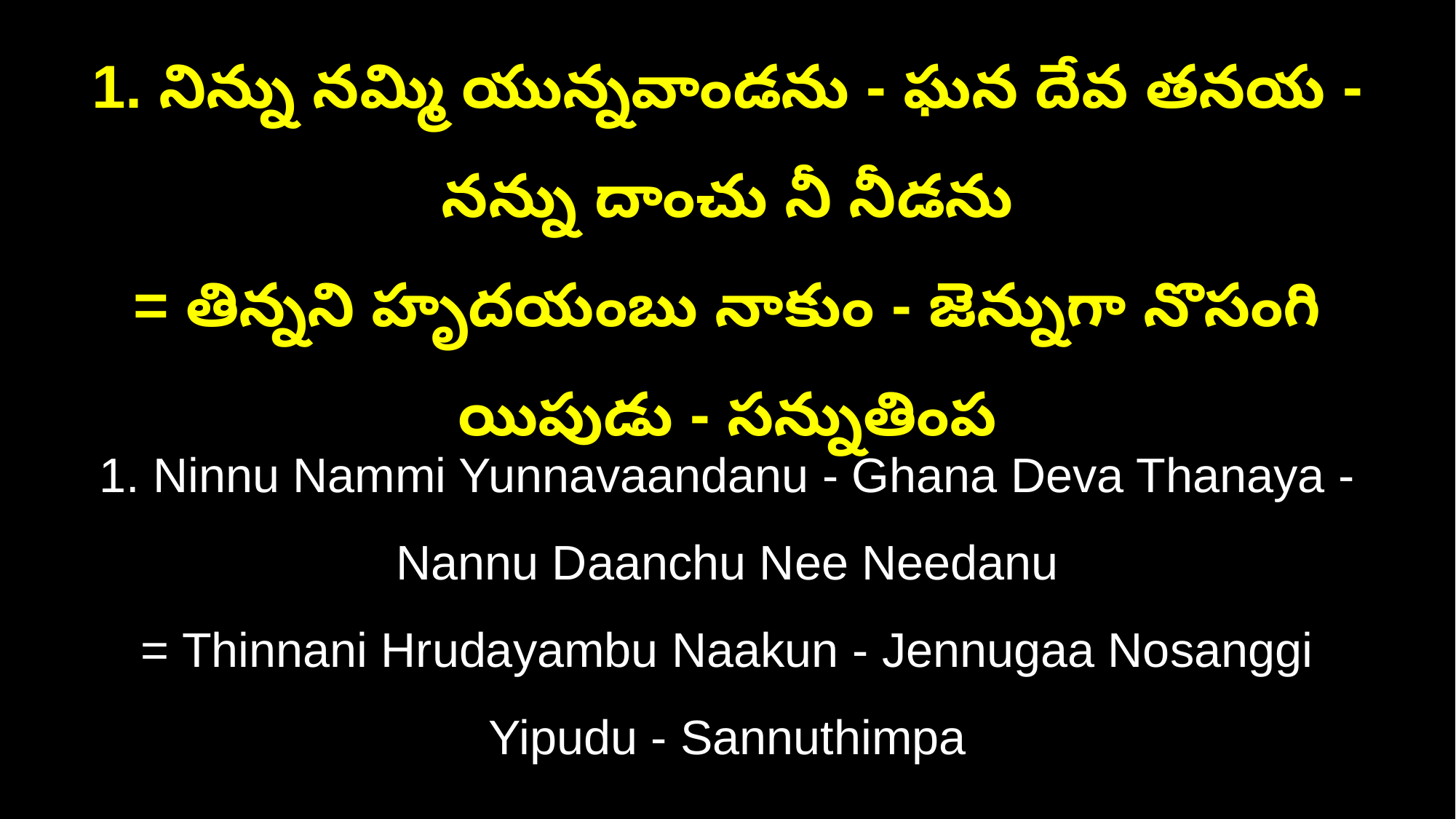

1. నిన్ను నమ్మి యున్నవాండను - ఘన దేవ తనయ - నన్ను దాంచు నీ నీడను
= తిన్నని హృదయంబు నాకుం - జెన్నుగా నొసంగి యిపుడు - సన్నుతింప
1. Ninnu Nammi Yunnavaandanu - Ghana Deva Thanaya - Nannu Daanchu Nee Needanu
= Thinnani Hrudayambu Naakun - Jennugaa Nosanggi Yipudu - Sannuthimpa